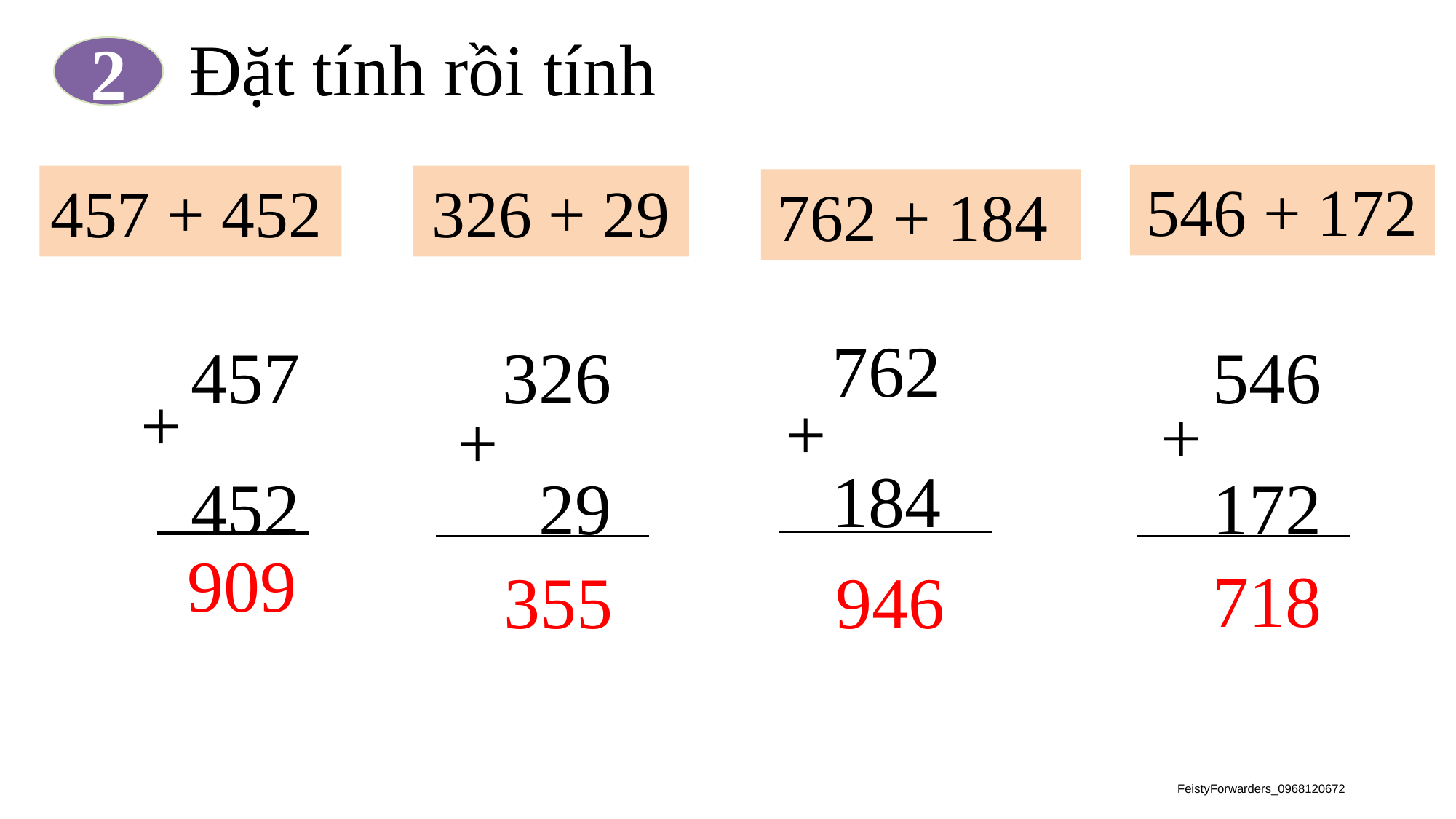

Đặt tính rồi tính
2
546 + 172
326 + 29
457 + 452
762 + 184
762
184
+
457
452
326
  29
+
546
172
+
+
718
355
946
909